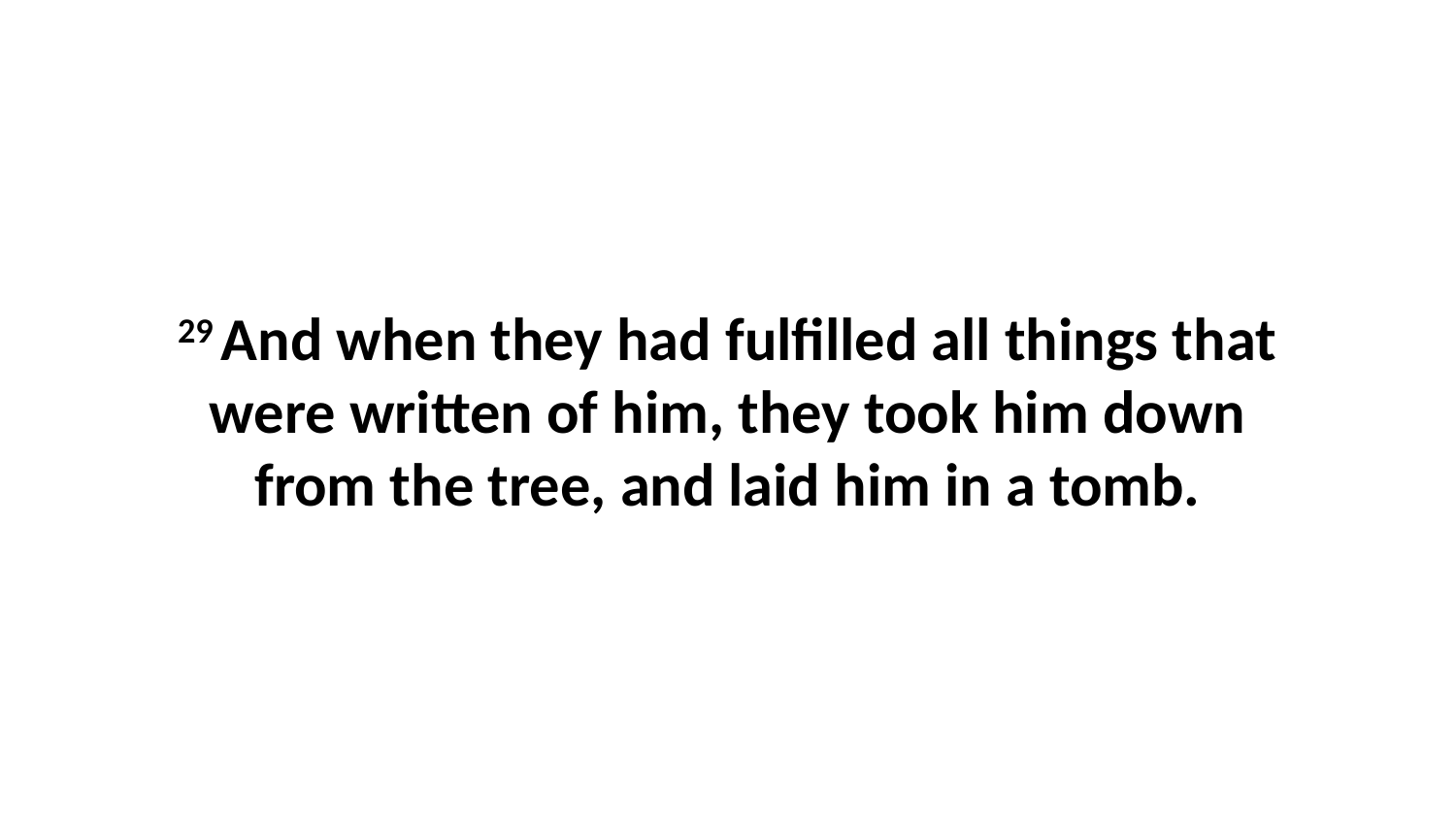

29 And when they had fulfilled all things that were written of him, they took him down from the tree, and laid him in a tomb.